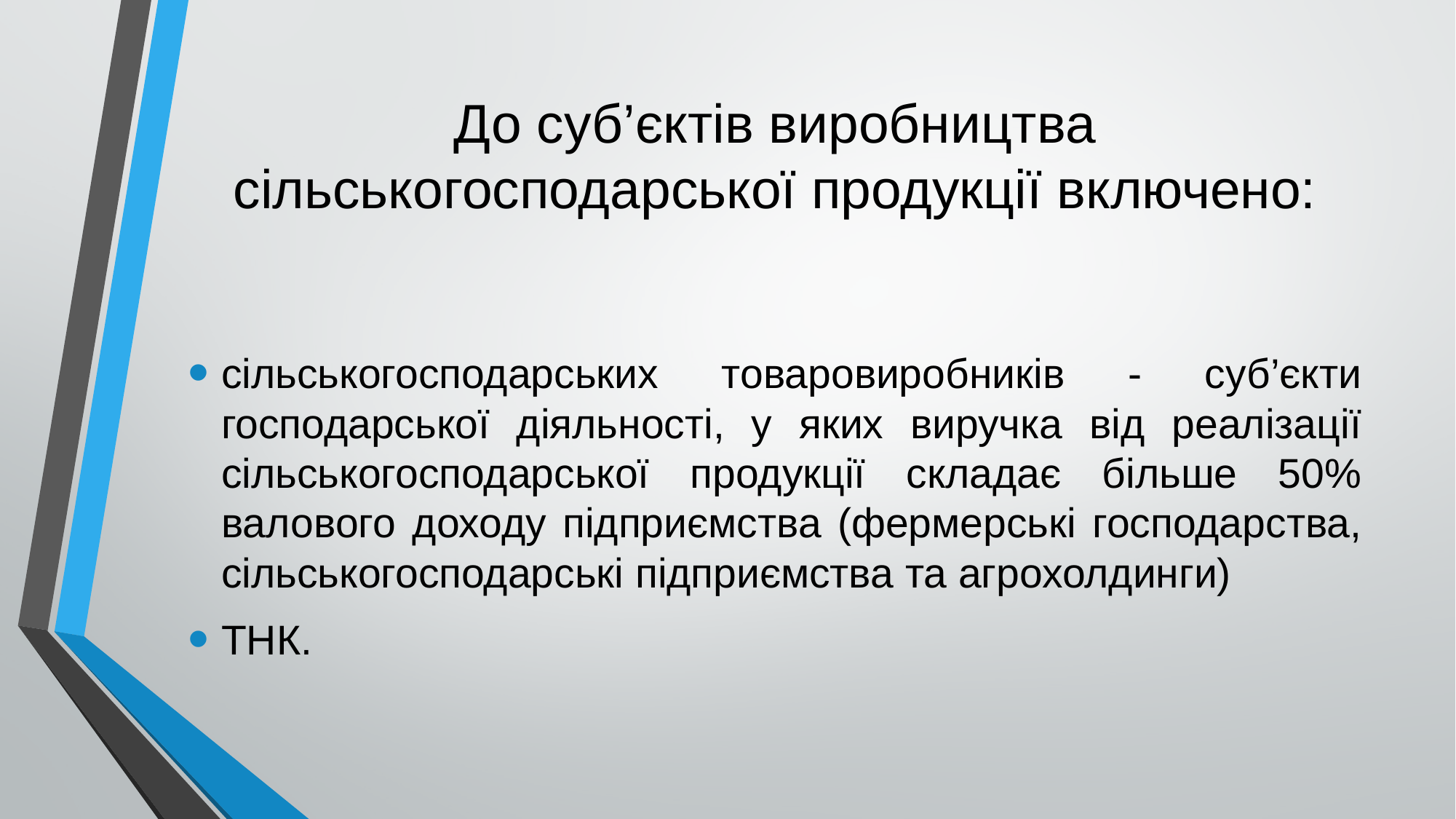

# До суб’єктів виробництва сільськогосподарської продукції включено:
сільськогосподарських товаровиробників - суб’єкти господарської діяльності, у яких виручка від реалізації сільськогосподарської продукції складає більше 50% валового доходу підприємства (фермерські господарства, сільськогосподарські підприємства та агрохолдинги)
ТНК.